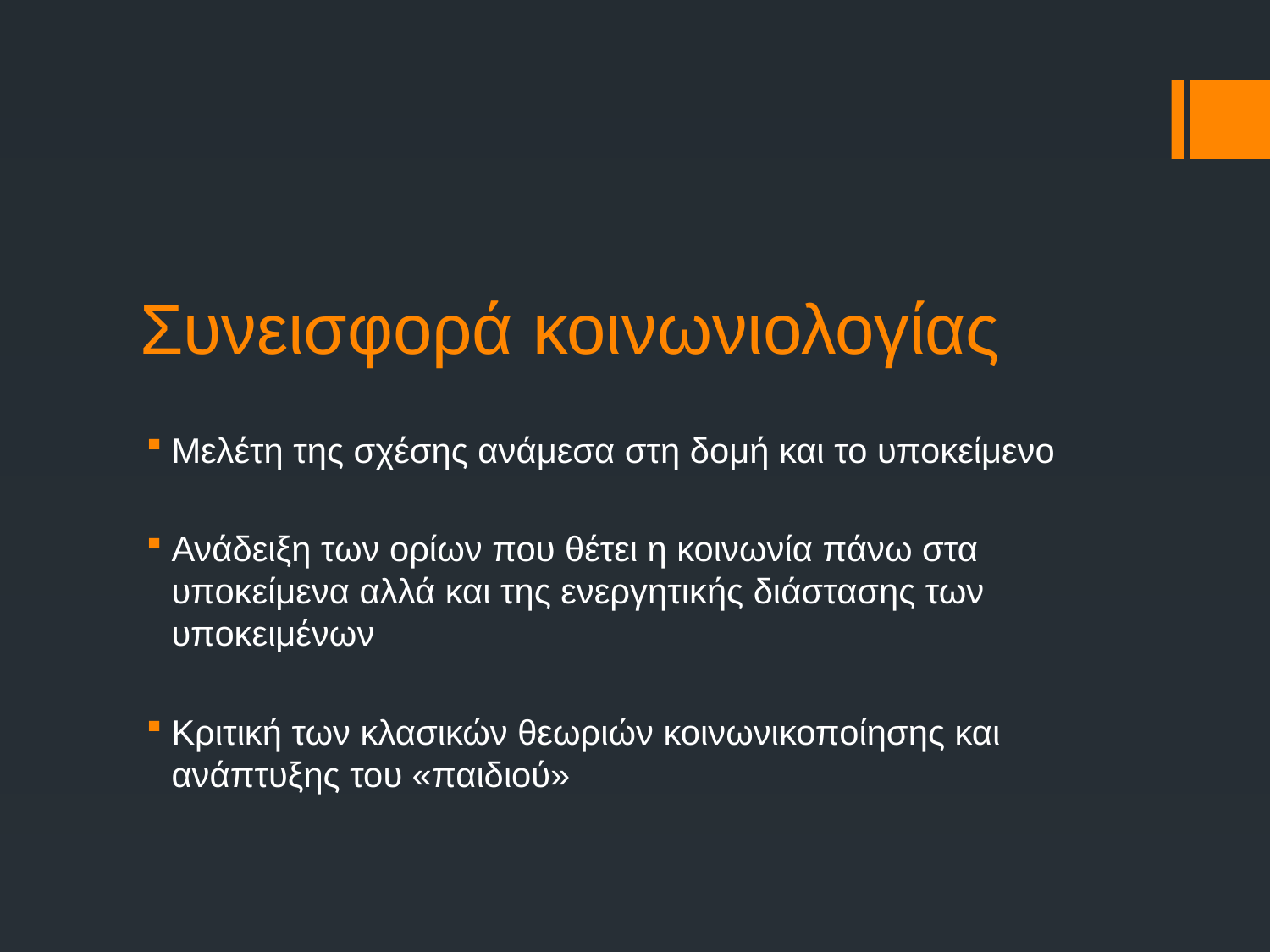

# Συνεισφορά κοινωνιολογίας
Μελέτη της σχέσης ανάμεσα στη δομή και το υποκείμενο

Ανάδειξη των ορίων που θέτει η κοινωνία πάνω στα υποκείμενα αλλά και της ενεργητικής διάστασης των υποκειμένων

Κριτική των κλασικών θεωριών κοινωνικοποίησης και ανάπτυξης του «παιδιού»